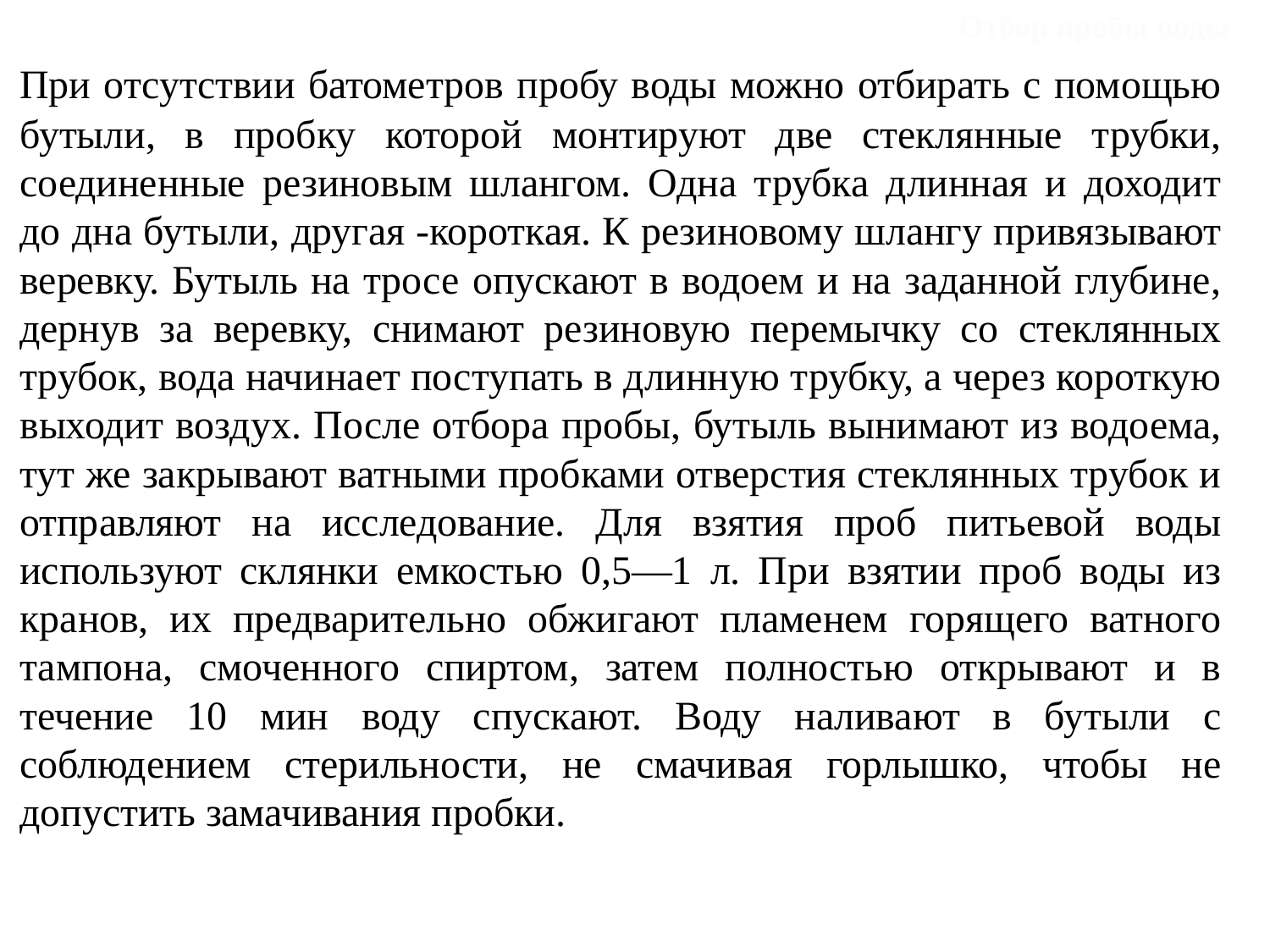

Отбор пробы воды
	При отсутствии батометров пробу воды можно отбирать с помощью бутыли, в пробку которой монтируют две стеклянные трубки, соединенные резиновым шлангом. Одна трубка длинная и доходит до дна бутыли, другая -короткая. К резиновому шлангу привязывают веревку. Бутыль на тросе опускают в водоем и на заданной глубине, дернув за веревку, снимают резиновую перемычку со стеклянных трубок, вода начинает поступать в длинную трубку, а через короткую выходит воздух. После отбора пробы, бутыль вынимают из водоема, тут же закрывают ватными пробками отверстия стеклянных трубок и отправляют на исследование. Для взятия проб питьевой воды используют склянки емкостью 0,5—1 л. При взятии проб воды из кранов, их предварительно обжигают пламенем горящего ватного тампона, смоченного спиртом, затем полностью открывают и в течение 10 мин воду спускают. Воду наливают в бутыли с соблюдением стерильности, не смачивая горлышко, чтобы не допустить замачивания пробки.